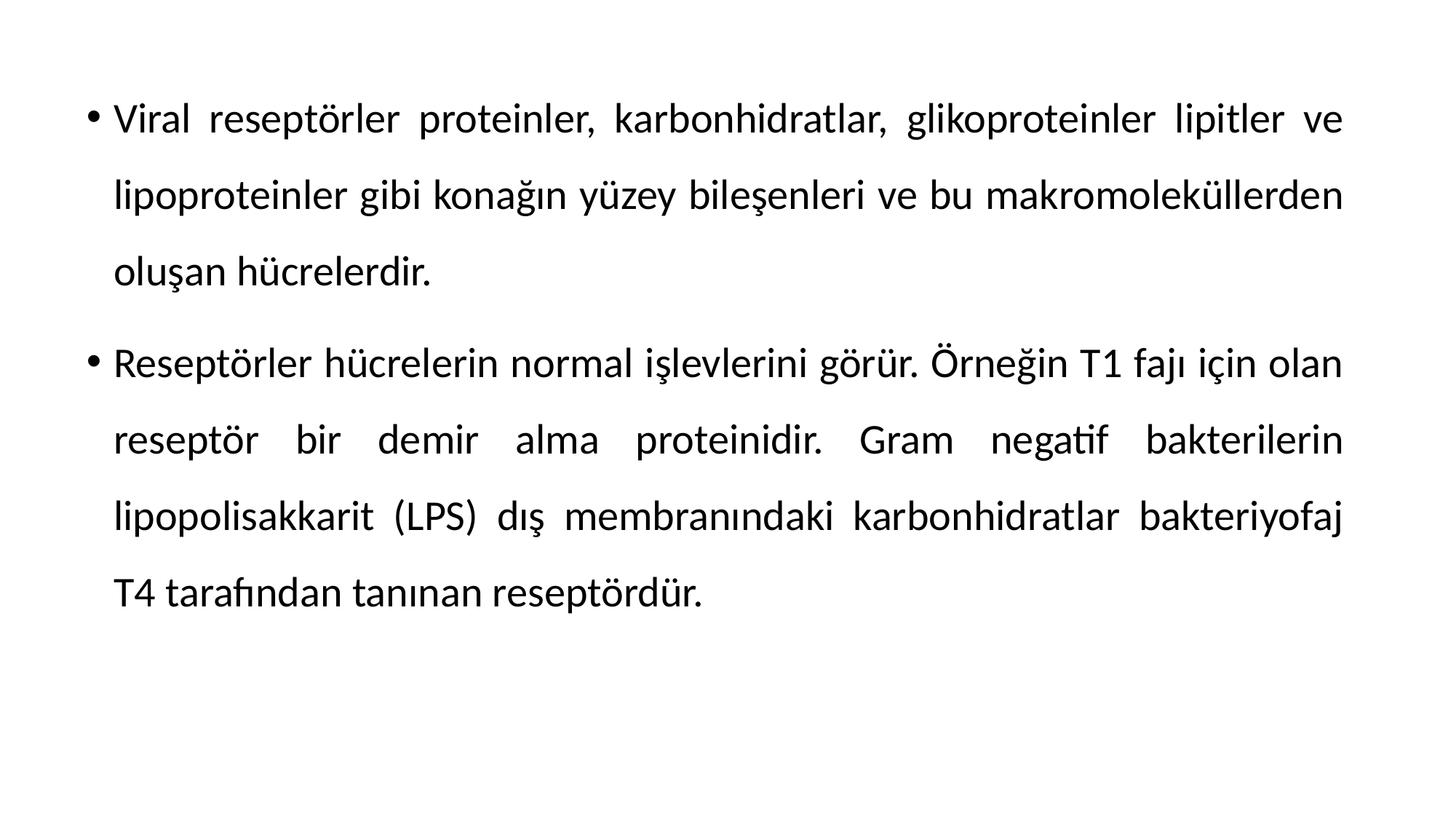

Viral reseptörler proteinler, karbonhidratlar, glikoproteinler lipitler ve lipoproteinler gibi konağın yüzey bileşenleri ve bu makromoleküllerden oluşan hücrelerdir.
Reseptörler hücrelerin normal işlevlerini görür. Örneğin T1 fajı için olan reseptör bir demir alma proteinidir. Gram negatif bakterilerin lipopolisakkarit (LPS) dış membranındaki karbonhidratlar bakteriyofaj T4 tarafından tanınan reseptördür.